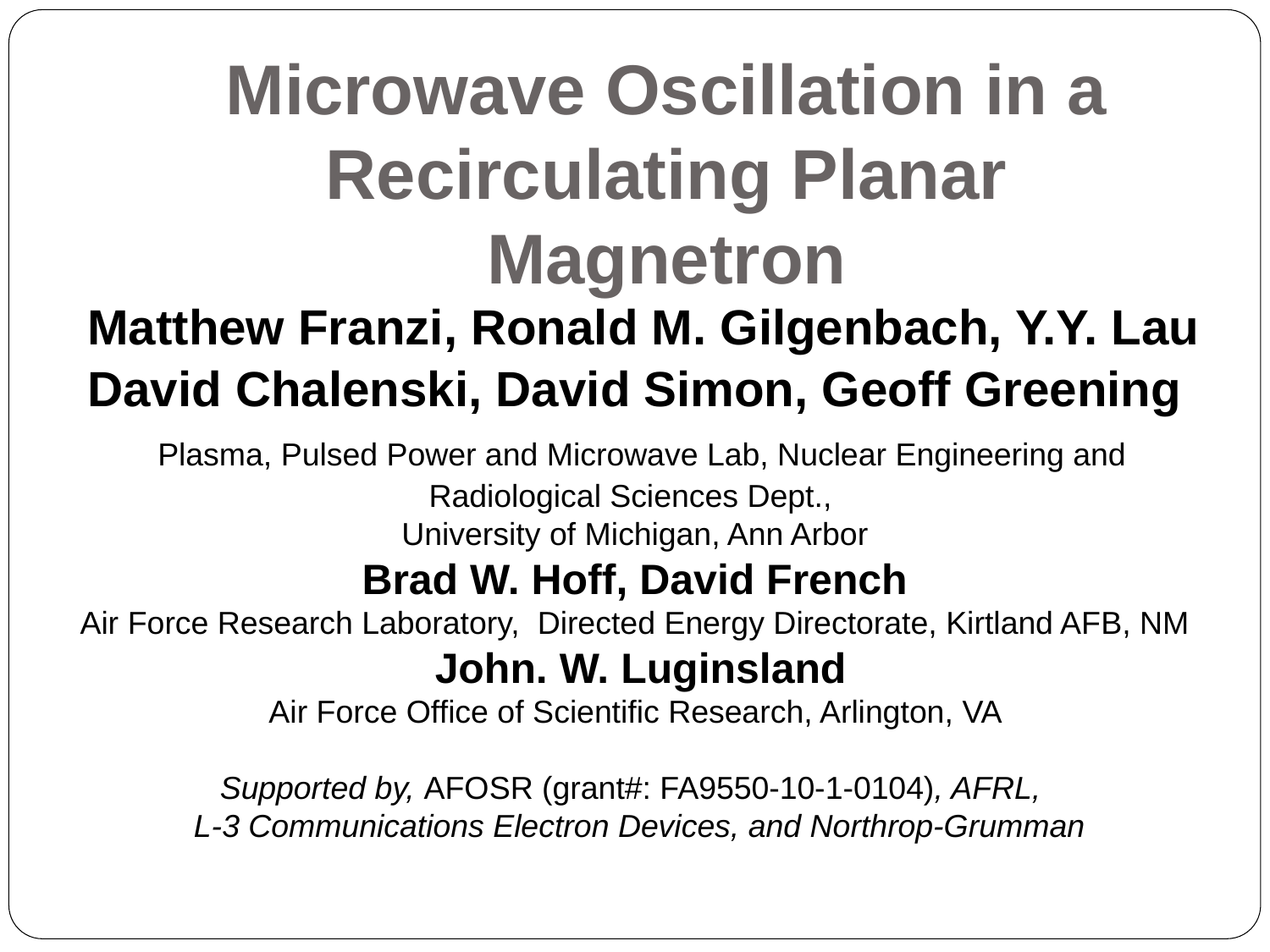

Microwave Oscillation in a Recirculating Planar Magnetron
 Matthew Franzi, Ronald M. Gilgenbach, Y.Y. Lau
David Chalenski, David Simon, Geoff Greening
 Plasma, Pulsed Power and Microwave Lab, Nuclear Engineering and Radiological Sciences Dept.,
University of Michigan, Ann Arbor
Brad W. Hoff, David French
 Air Force Research Laboratory,  Directed Energy Directorate, Kirtland AFB, NM
 John. W. Luginsland
 Air Force Office of Scientific Research, Arlington, VA

Supported by, AFOSR (grant#: FA9550-10-1-0104), AFRL,
 L-3 Communications Electron Devices, and Northrop-Grumman